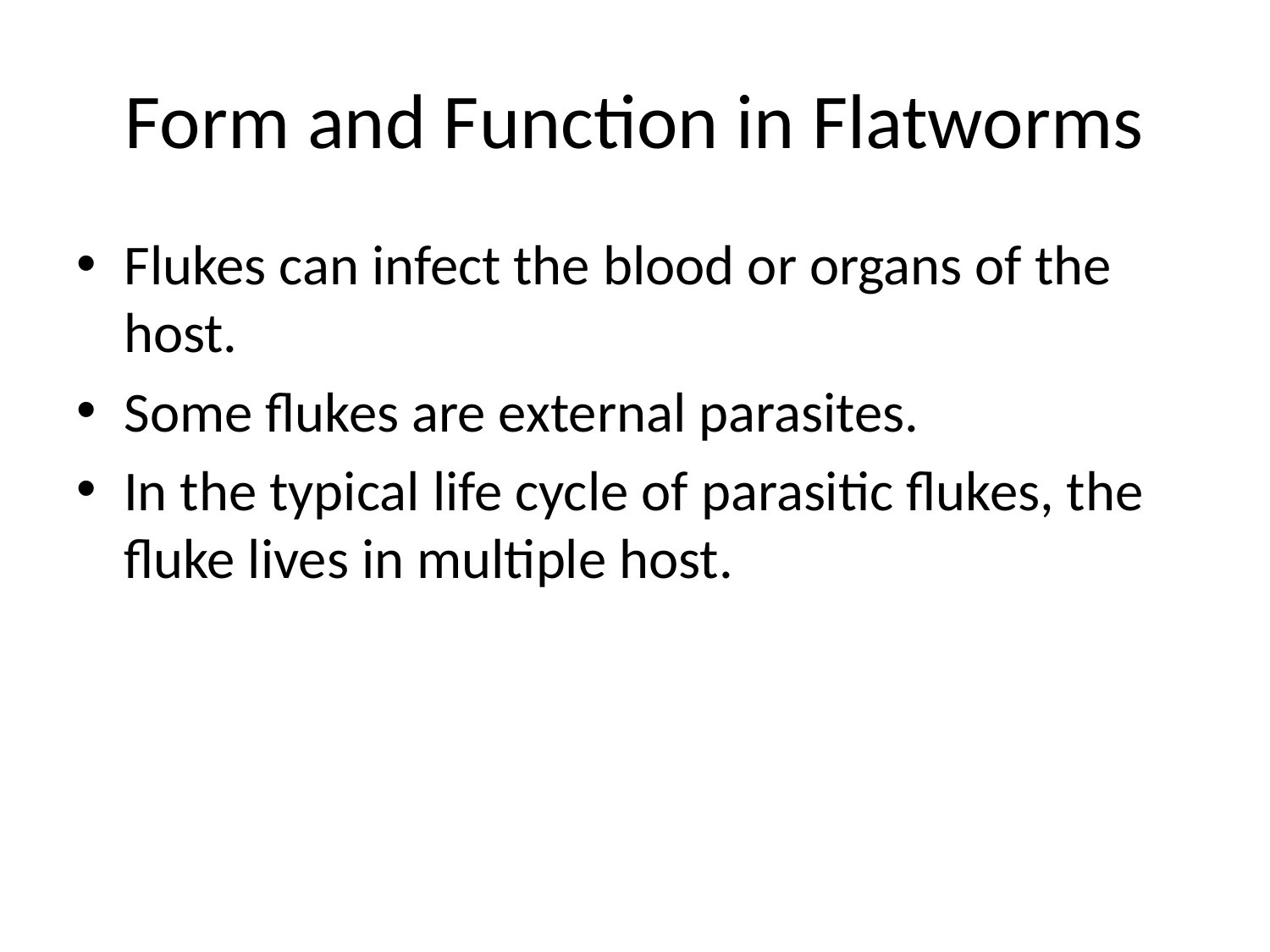

# Form and Function in Flatworms
Flukes can infect the blood or organs of the host.
Some flukes are external parasites.
In the typical life cycle of parasitic flukes, the fluke lives in multiple host.